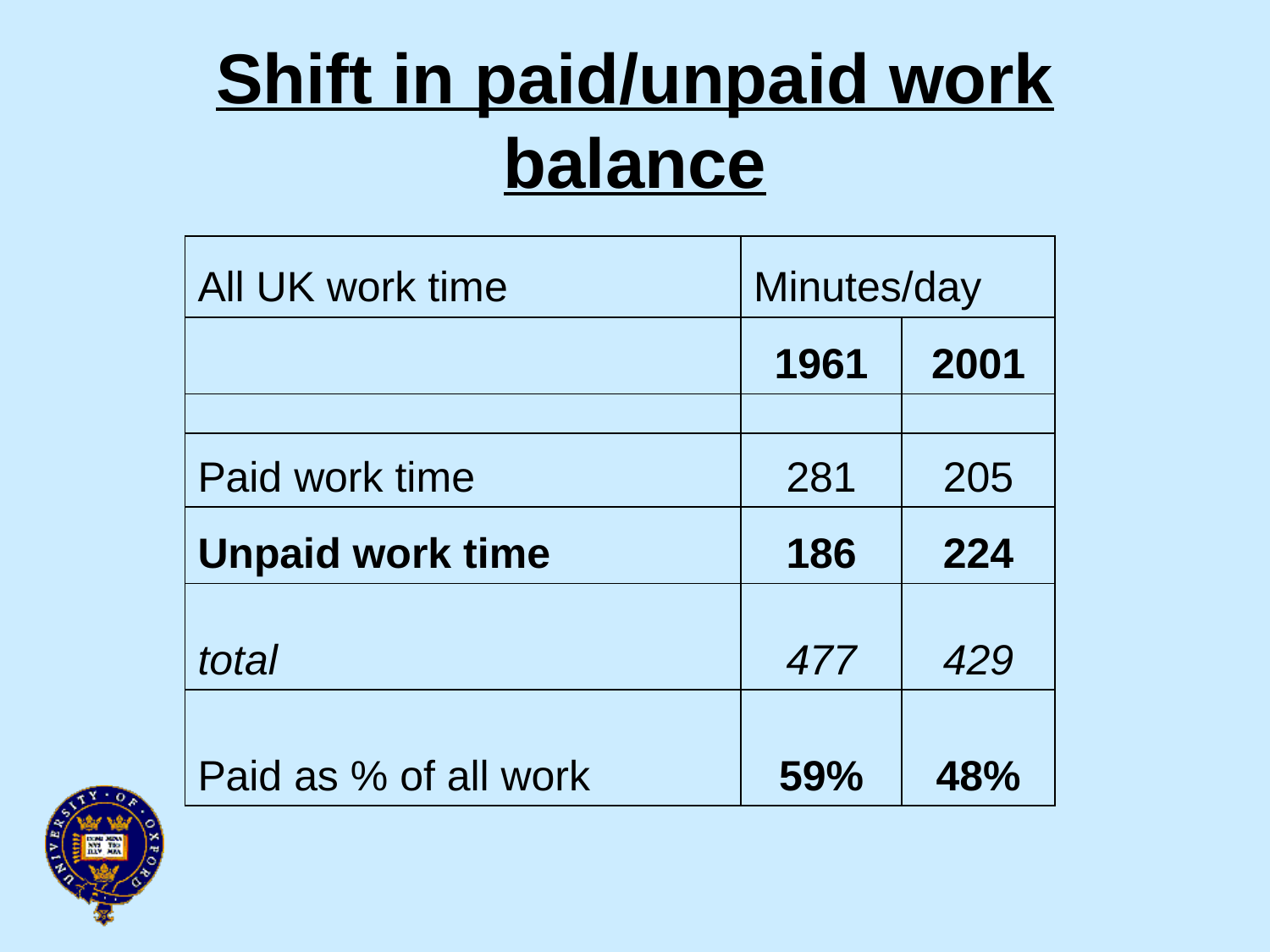

# Shift in paid/unpaid work balance
| All UK work time | Minutes/day |  |
| --- | --- | --- |
|  | 1961 | 2001 |
|  |  |  |
| Paid work time | 281 | 205 |
| Unpaid work time | 186 | 224 |
| total | 477 | 429 |
| Paid as % of all work | 59% | 48% |